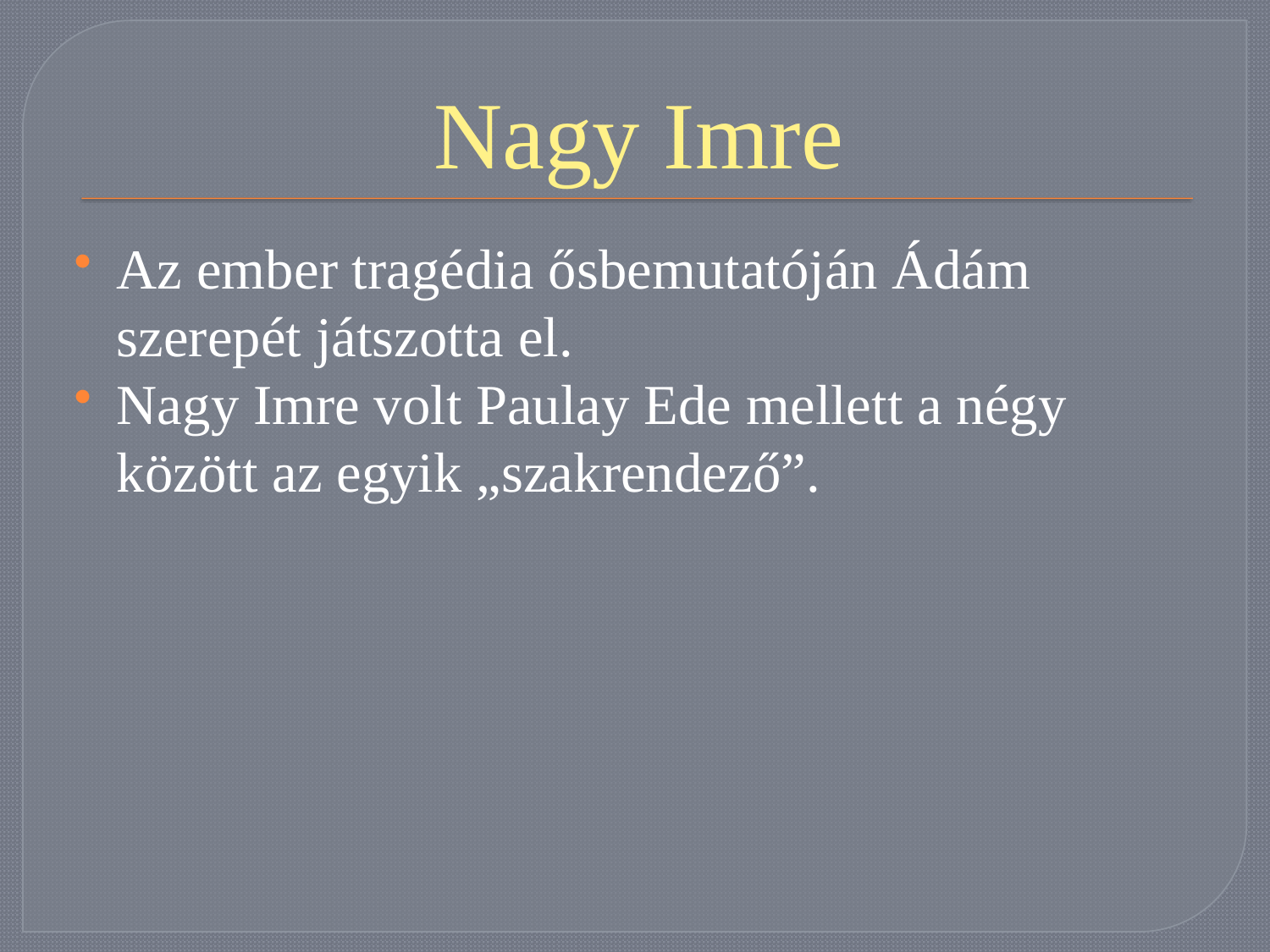

# Nagy Imre
Az ember tragédia ősbemutatóján Ádám szerepét játszotta el.
Nagy Imre volt Paulay Ede mellett a négy között az egyik „szakrendező”.